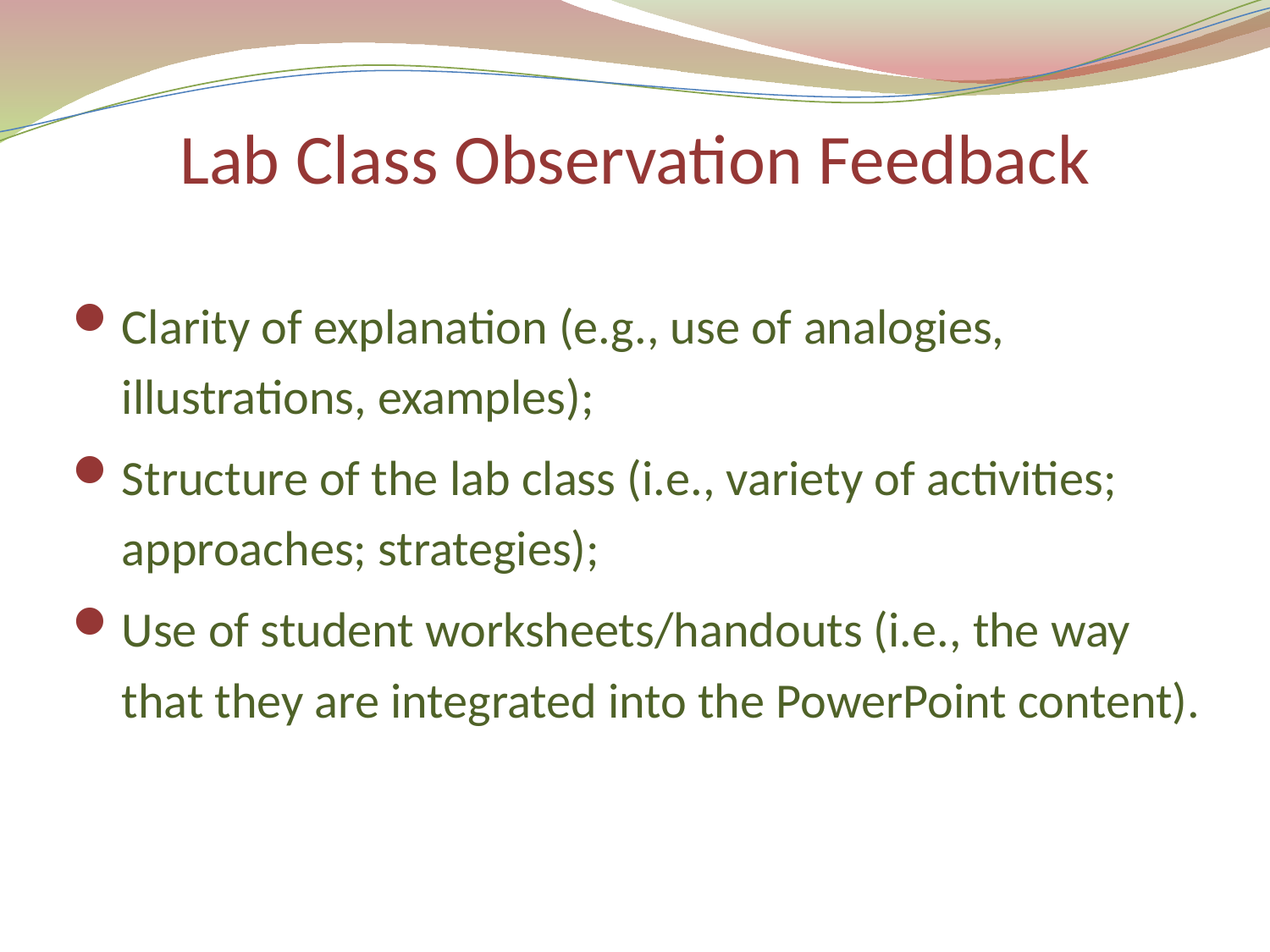

# Lab Class Observation Feedback
Clarity of explanation (e.g., use of analogies, illustrations, examples);
Structure of the lab class (i.e., variety of activities; approaches; strategies);
Use of student worksheets/handouts (i.e., the way that they are integrated into the PowerPoint content).